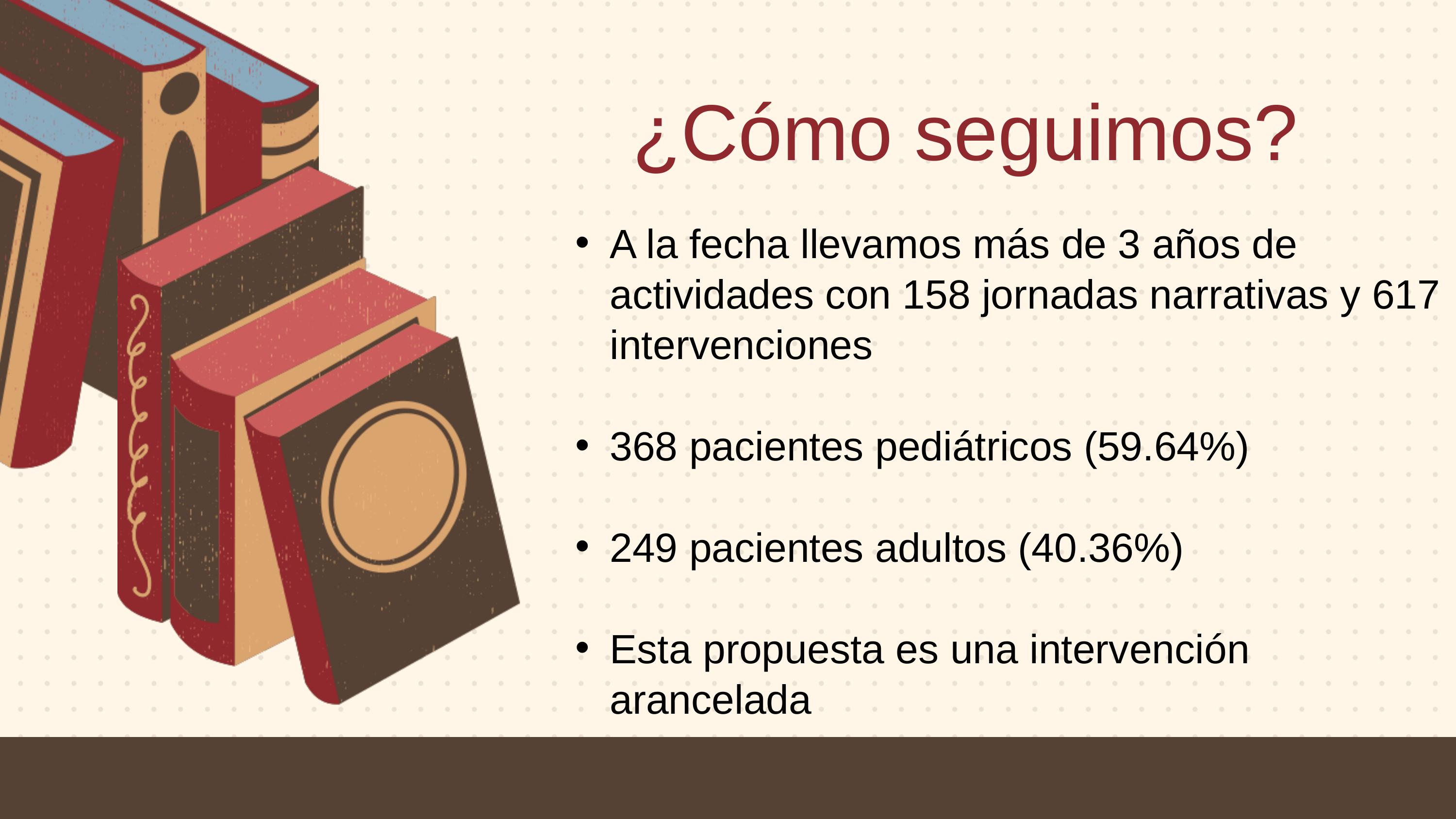

¿Cómo seguimos?

A la fecha llevamos más de 3 años de actividades con 158 jornadas narrativas y 617 intervenciones

368 pacientes pediátricos (59.64%)

249 pacientes adultos (40.36%)

Esta propuesta es una intervención arancelada